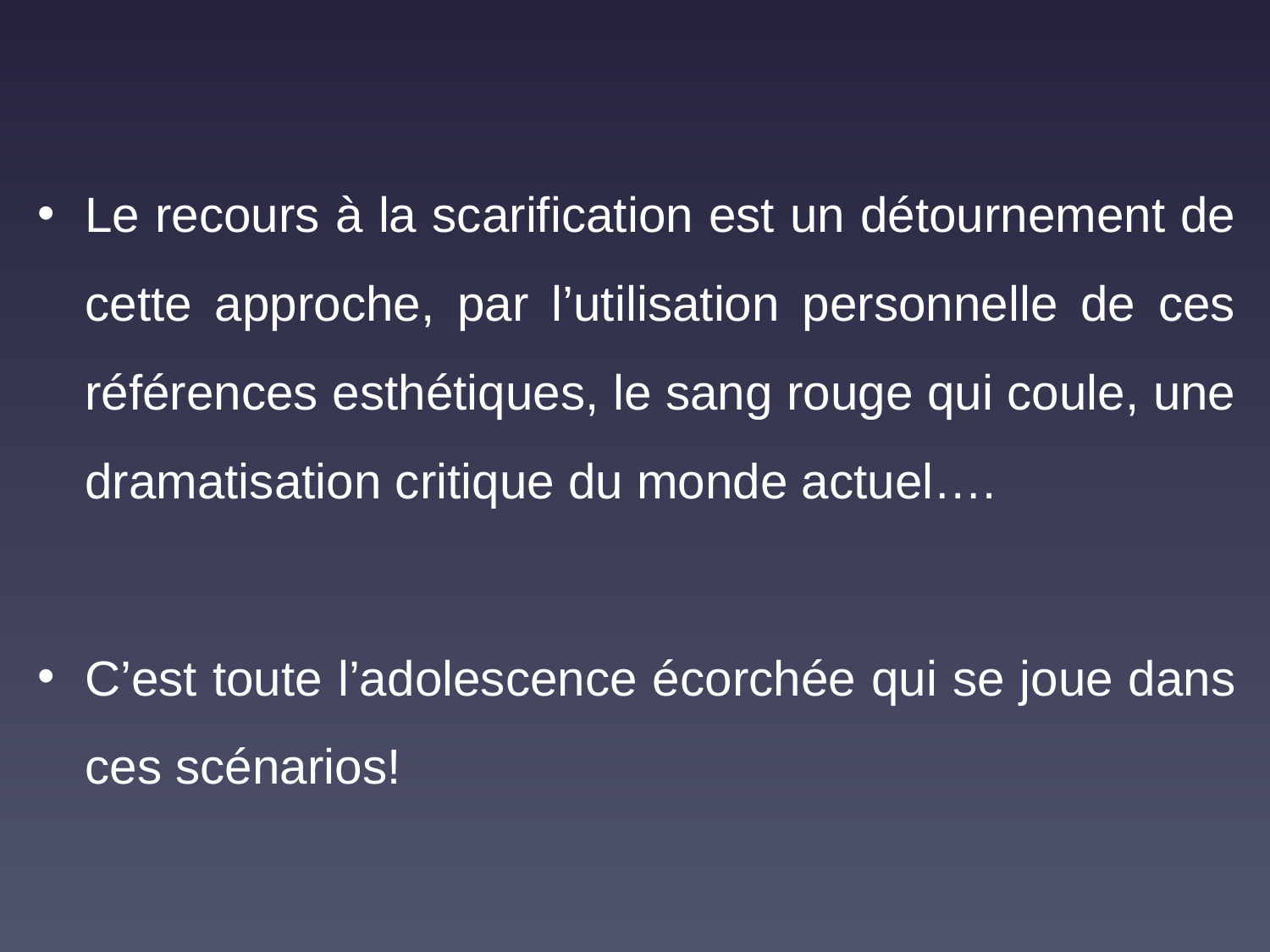

Le recours à la scarification est un détournement de cette approche, par l’utilisation personnelle de ces références esthétiques, le sang rouge qui coule, une dramatisation critique du monde actuel….

C’est toute l’adolescence écorchée qui se joue dans ces scénarios!